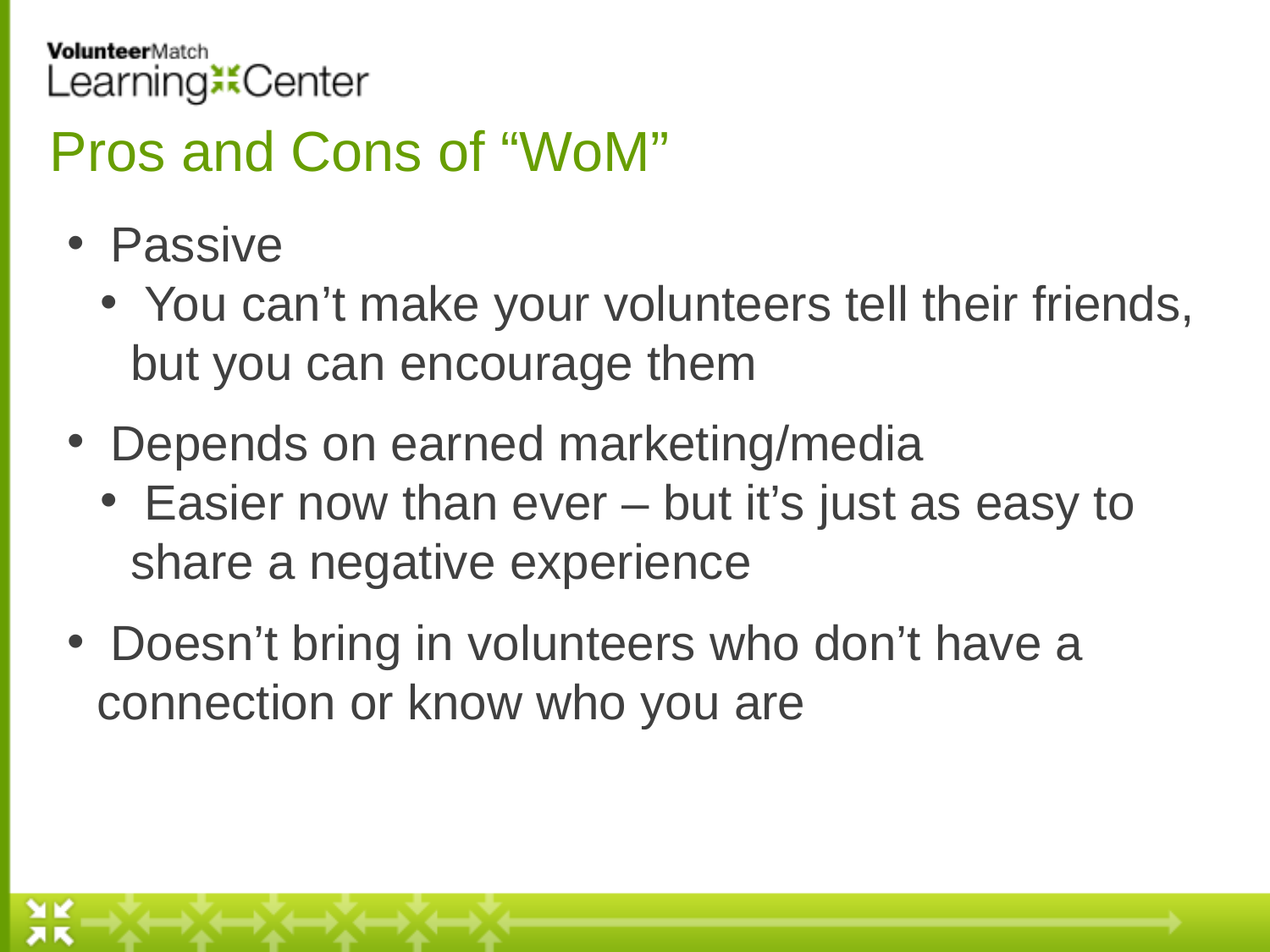

Pros and Cons of “WoM”
 Passive
 You can’t make your volunteers tell their friends, but you can encourage them

 Depends on earned marketing/media
 Easier now than ever – but it’s just as easy to share a negative experience

 Doesn’t bring in volunteers who don’t have a connection or know who you are